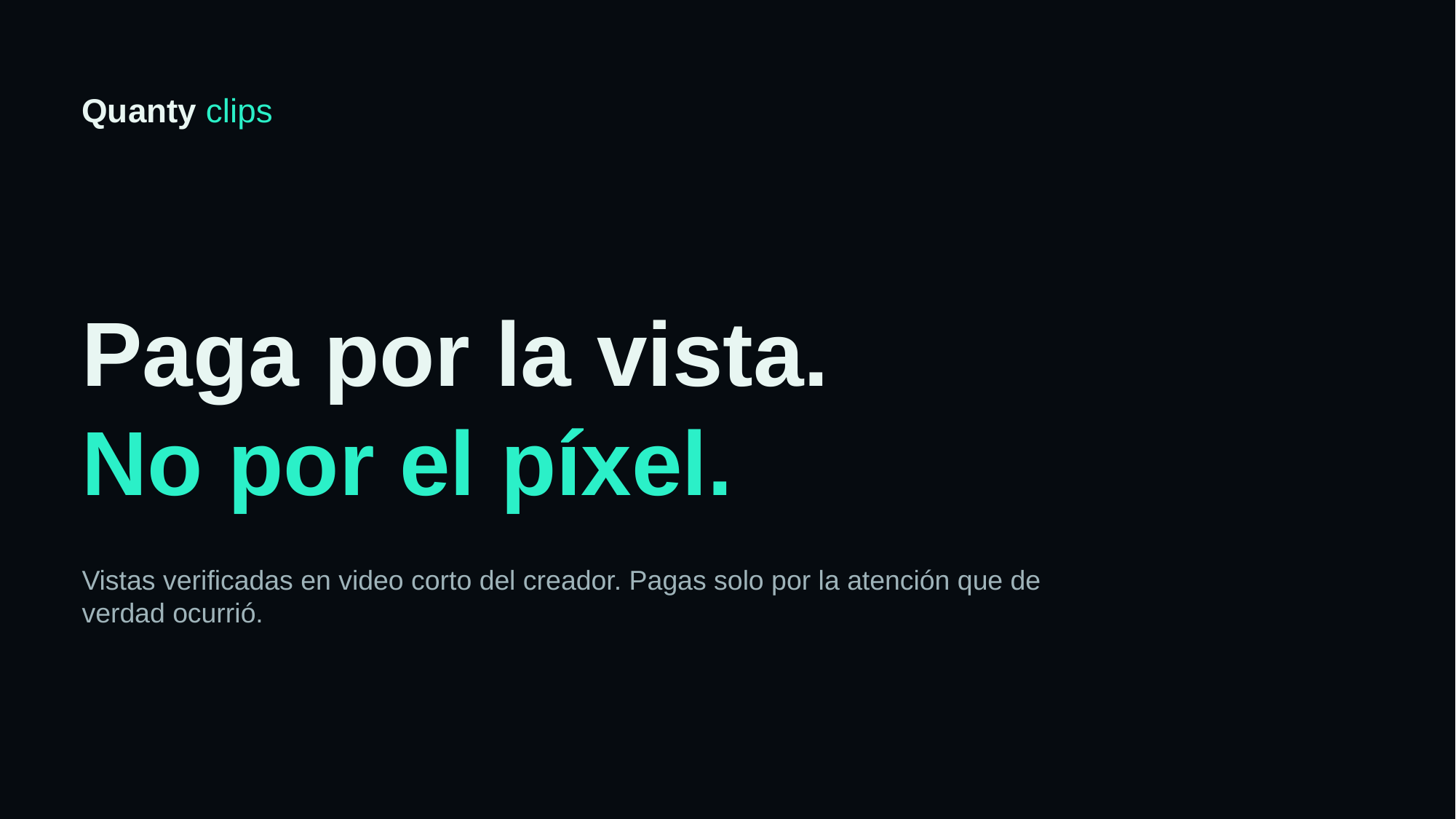

Quanty clips
Paga por la vista.
No por el píxel.
Vistas verificadas en video corto del creador. Pagas solo por la atención que de verdad ocurrió.